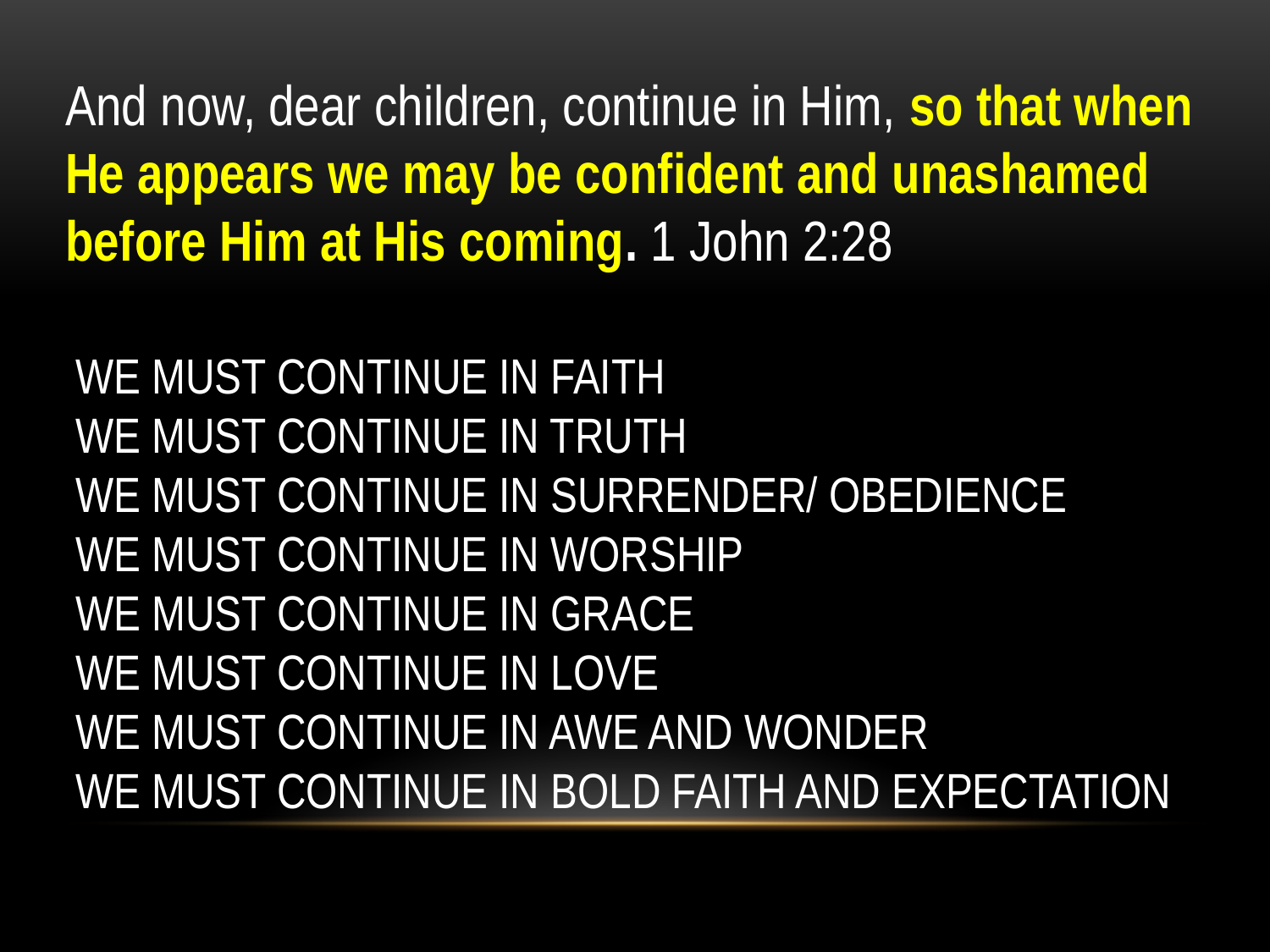

And now, dear children, continue in Him, so that when He appears we may be confident and unashamed before Him at His coming. 1 John 2:28
WE MUST CONTINUE IN FAITH
WE MUST CONTINUE IN TRUTH
WE MUST CONTINUE IN SURRENDER/ OBEDIENCE
WE MUST CONTINUE IN WORSHIP
WE MUST CONTINUE IN GRACE
WE MUST CONTINUE IN LOVE
WE MUST CONTINUE IN AWE AND WONDER
WE MUST CONTINUE IN BOLD FAITH AND EXPECTATION